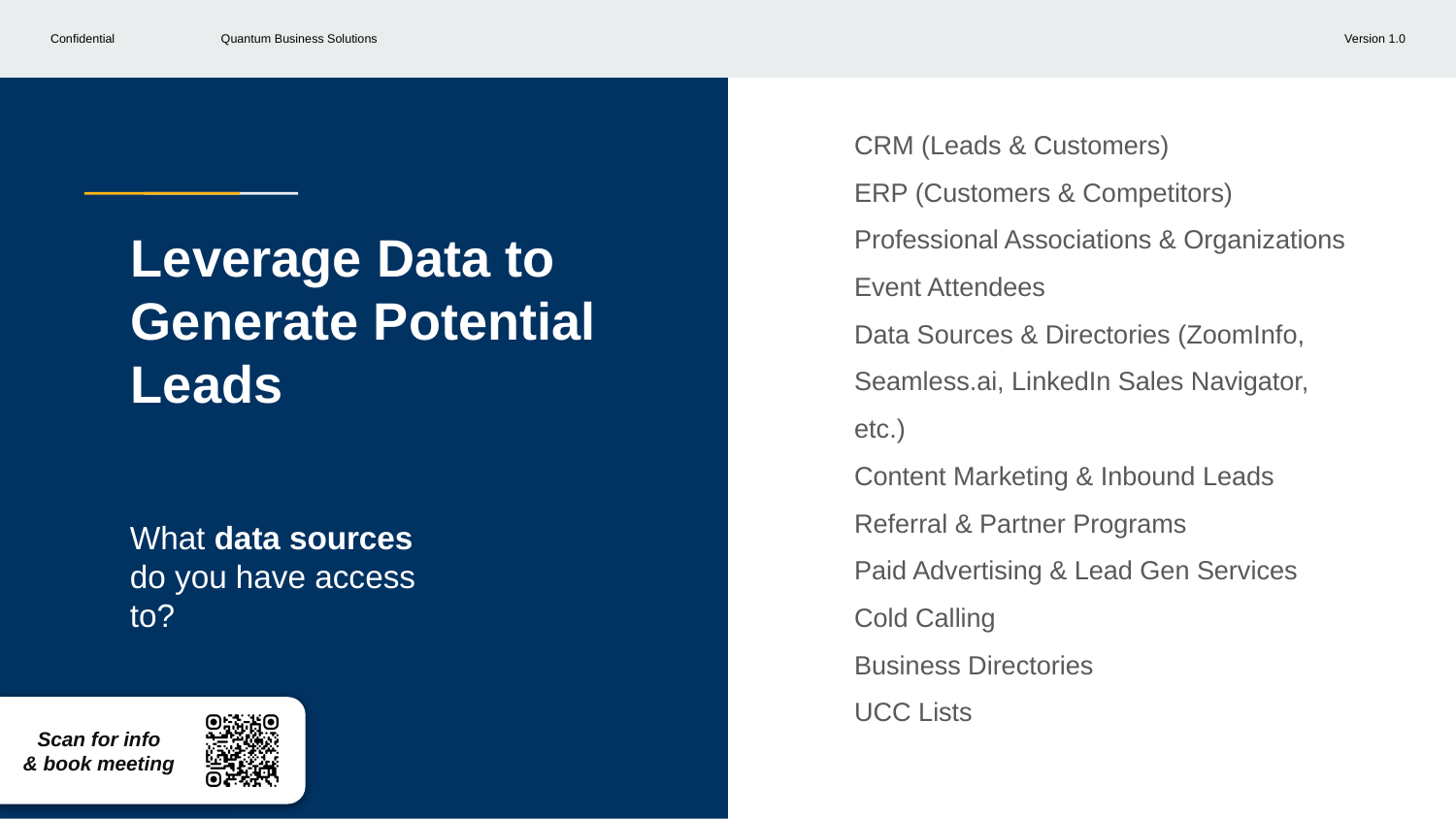

CRM (Leads & Customers)
ERP (Customers & Competitors)
Professional Associations & Organizations
Event Attendees
Data Sources & Directories (ZoomInfo, Seamless.ai, LinkedIn Sales Navigator, etc.)
Content Marketing & Inbound Leads
Referral & Partner Programs
Paid Advertising & Lead Gen Services
Cold Calling
Business Directories
UCC Lists
# Leverage Data to Generate Potential Leads
What data sources do you have access to?